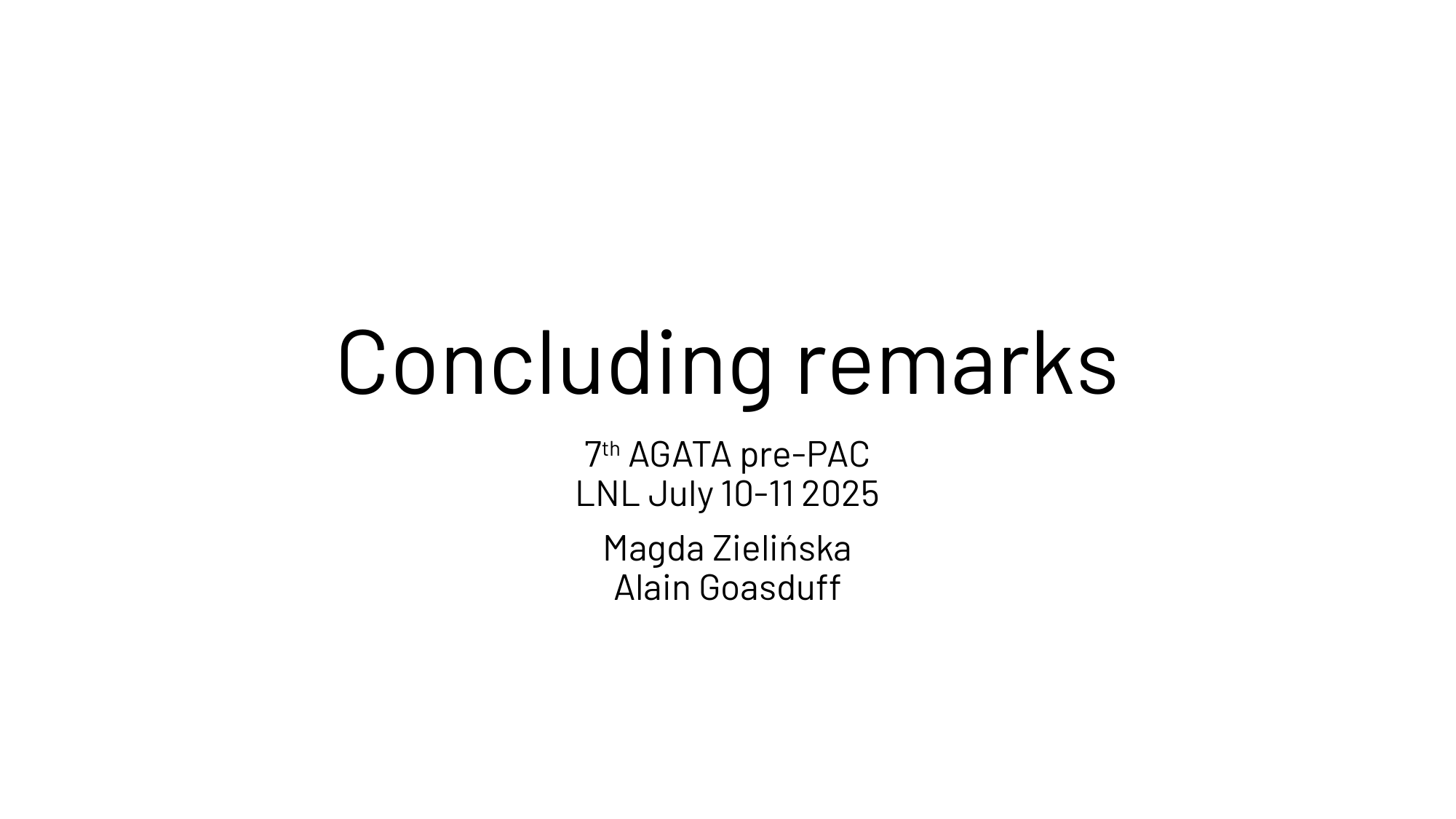

# Concluding remarks
7th AGATA pre-PAC
LNL July 10-11 2025
Magda Zielińska
Alain Goasduff